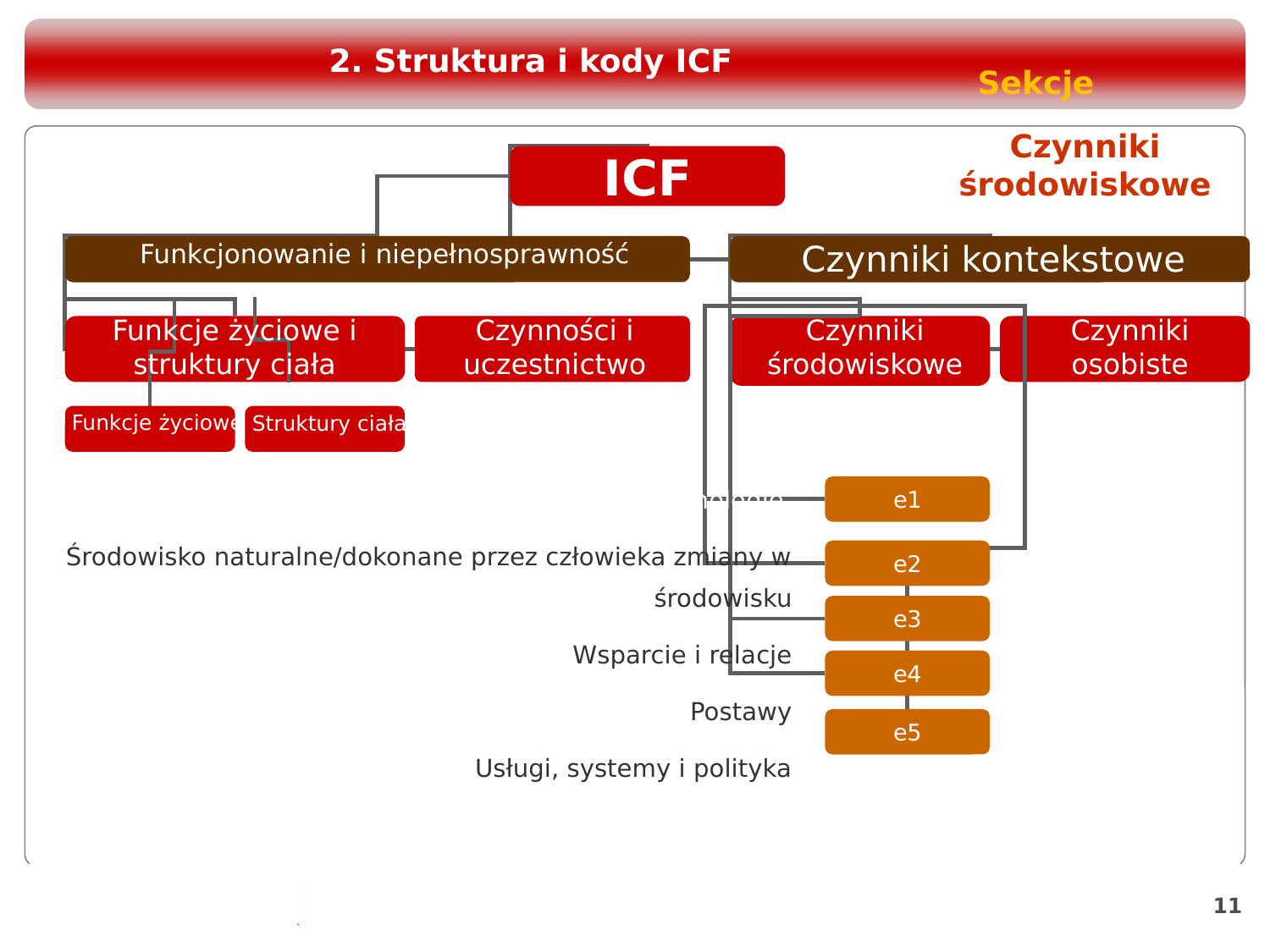

2. Struktura i kody ICF
Sekcje
Czynniki środowiskowe
ICF
Czynniki kontekstowe
Funkcjonowanie i niepełnosprawność

Funkcje życiowe i struktury ciała
Czynności i uczestnictwo
Czynniki środowiskowe
Czynniki osobiste

Funkcje życiowe
Struktury ciała

                 Produkty i technologie
Środowisko naturalne/dokonane przez człowieka zmiany w środowisku
	                                 Wsparcie i relacje
          Postawy
Usługi, systemy i polityka
e1
e2
e3
e4
e5

11